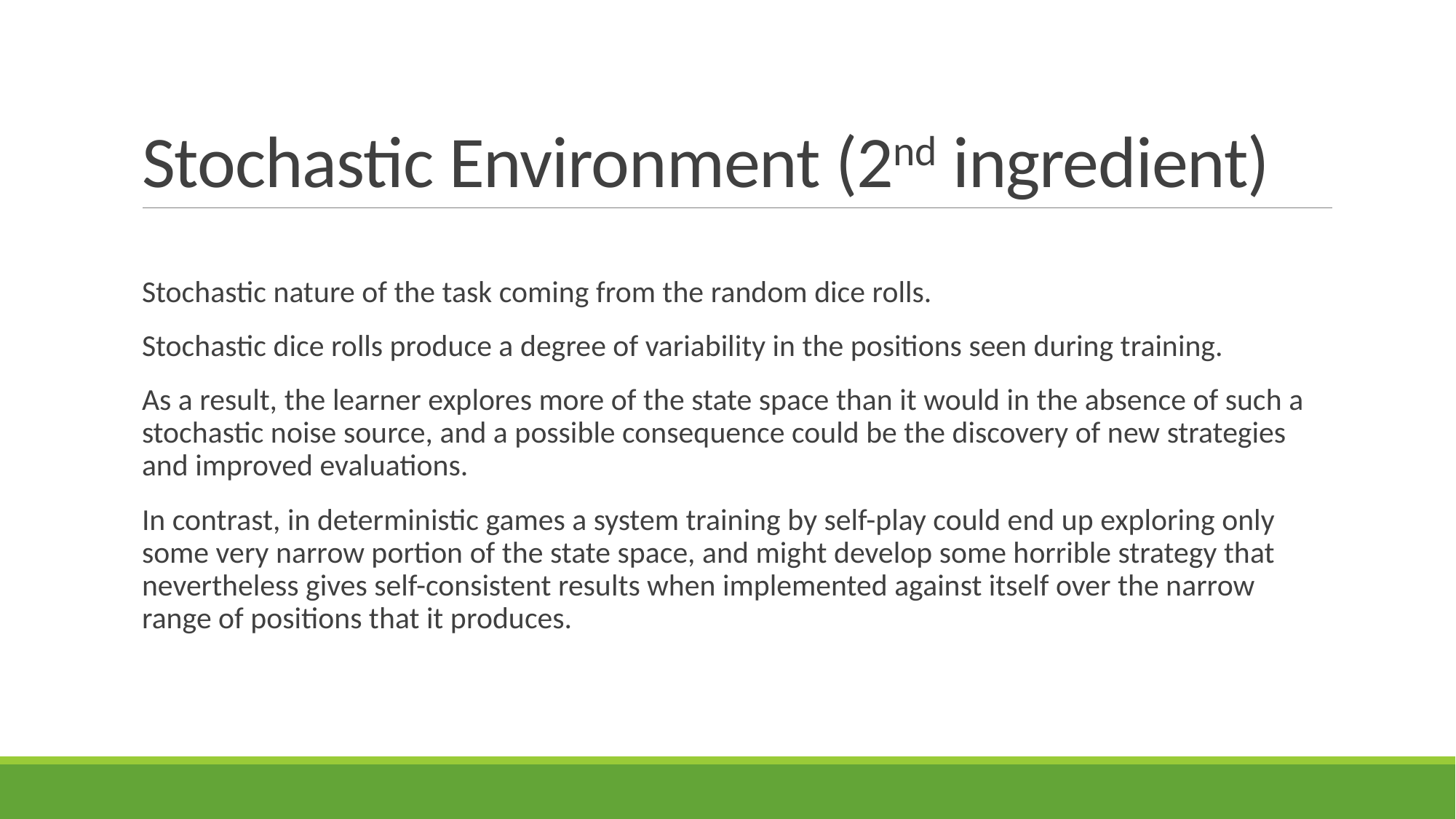

# Stochastic Environment (2nd ingredient)
Stochastic nature of the task coming from the random dice rolls.
Stochastic dice rolls produce a degree of variability in the positions seen during training.
As a result, the learner explores more of the state space than it would in the absence of such a stochastic noise source, and a possible consequence could be the discovery of new strategies and improved evaluations.
In contrast, in deterministic games a system training by self-play could end up exploring only some very narrow portion of the state space, and might develop some horrible strategy that nevertheless gives self-consistent results when implemented against itself over the narrow range of positions that it produces.